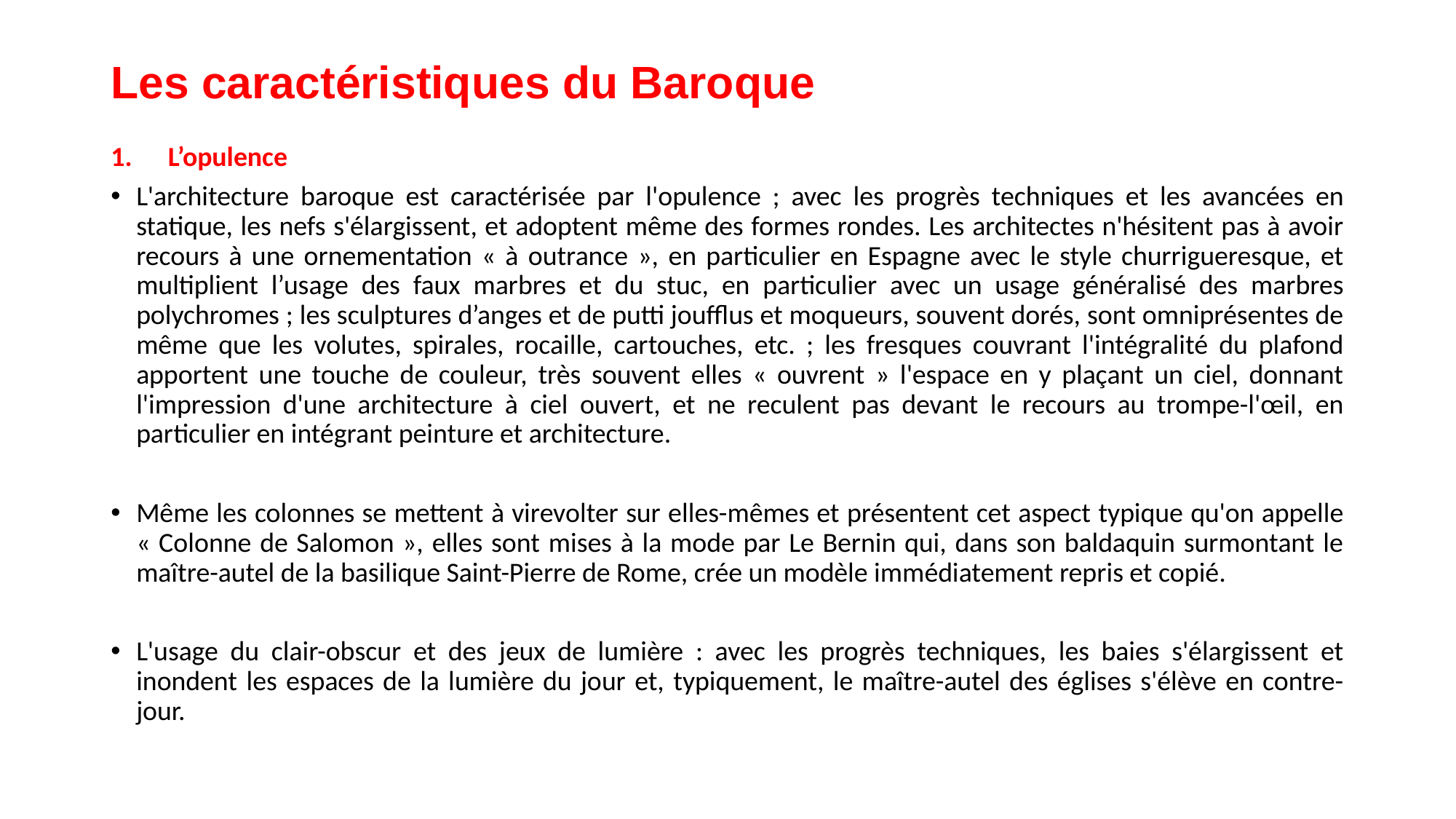

# Les caractéristiques du Baroque
L’opulence
L'architecture baroque est caractérisée par l'opulence ; avec les progrès techniques et les avancées en statique, les nefs s'élargissent, et adoptent même des formes rondes. Les architectes n'hésitent pas à avoir recours à une ornementation « à outrance », en particulier en Espagne avec le style churrigueresque, et multiplient l’usage des faux marbres et du stuc, en particulier avec un usage généralisé des marbres polychromes ; les sculptures d’anges et de putti joufflus et moqueurs, souvent dorés, sont omniprésentes de même que les volutes, spirales, rocaille, cartouches, etc. ; les fresques couvrant l'intégralité du plafond apportent une touche de couleur, très souvent elles « ouvrent » l'espace en y plaçant un ciel, donnant l'impression d'une architecture à ciel ouvert, et ne reculent pas devant le recours au trompe-l'œil, en particulier en intégrant peinture et architecture.

Même les colonnes se mettent à virevolter sur elles-mêmes et présentent cet aspect typique qu'on appelle « Colonne de Salomon », elles sont mises à la mode par Le Bernin qui, dans son baldaquin surmontant le maître-autel de la basilique Saint-Pierre de Rome, crée un modèle immédiatement repris et copié.

L'usage du clair-obscur et des jeux de lumière : avec les progrès techniques, les baies s'élargissent et inondent les espaces de la lumière du jour et, typiquement, le maître-autel des églises s'élève en contre-jour.